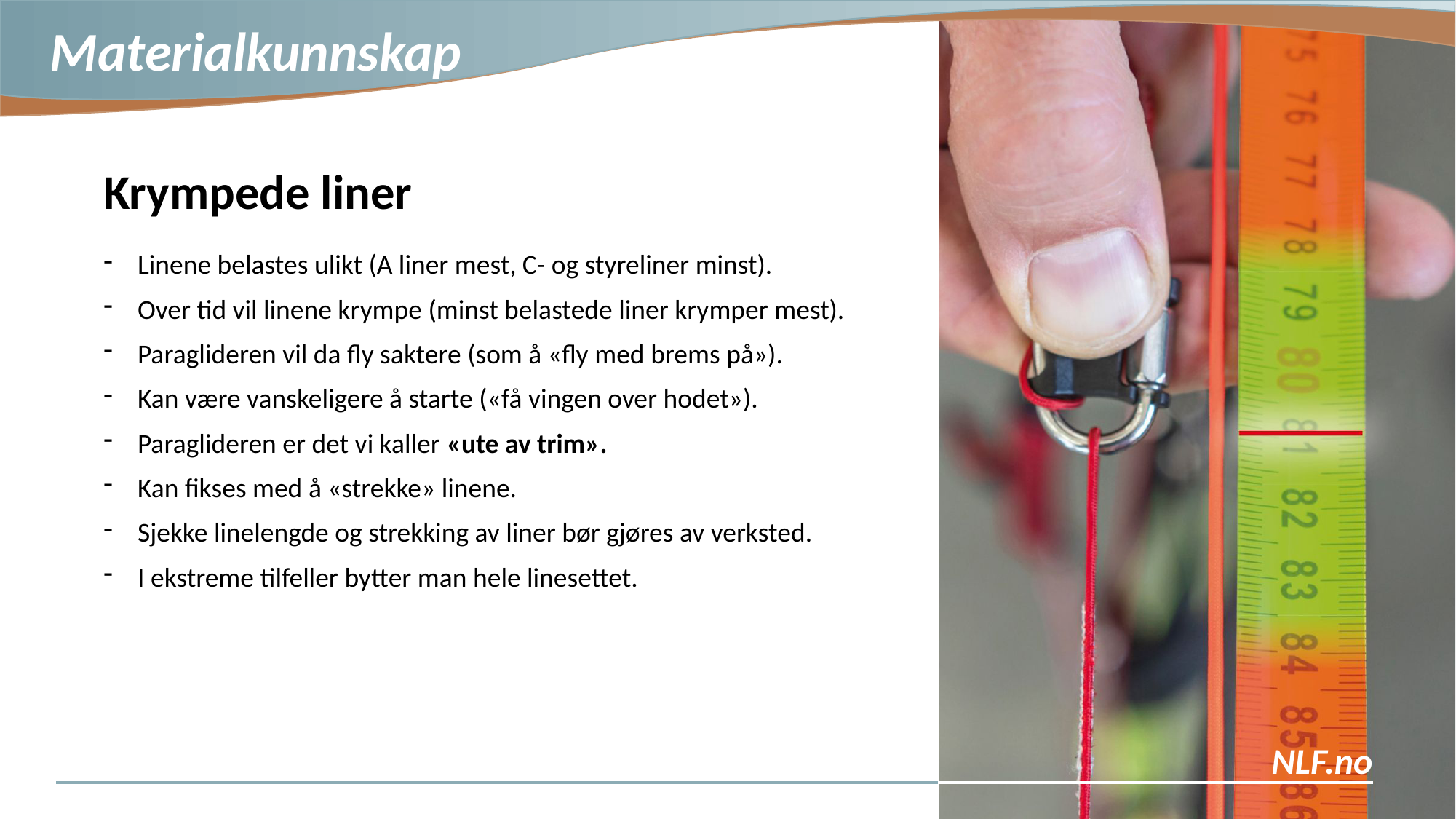

Krympede liner
Linene belastes ulikt (A liner mest, C- og styreliner minst).
Over tid vil linene krympe (minst belastede liner krymper mest).
Paraglideren vil da fly saktere (som å «fly med brems på»).
Kan være vanskeligere å starte («få vingen over hodet»).
Paraglideren er det vi kaller «ute av trim».
Kan fikses med å «strekke» linene.
Sjekke linelengde og strekking av liner bør gjøres av verksted.
I ekstreme tilfeller bytter man hele linesettet.